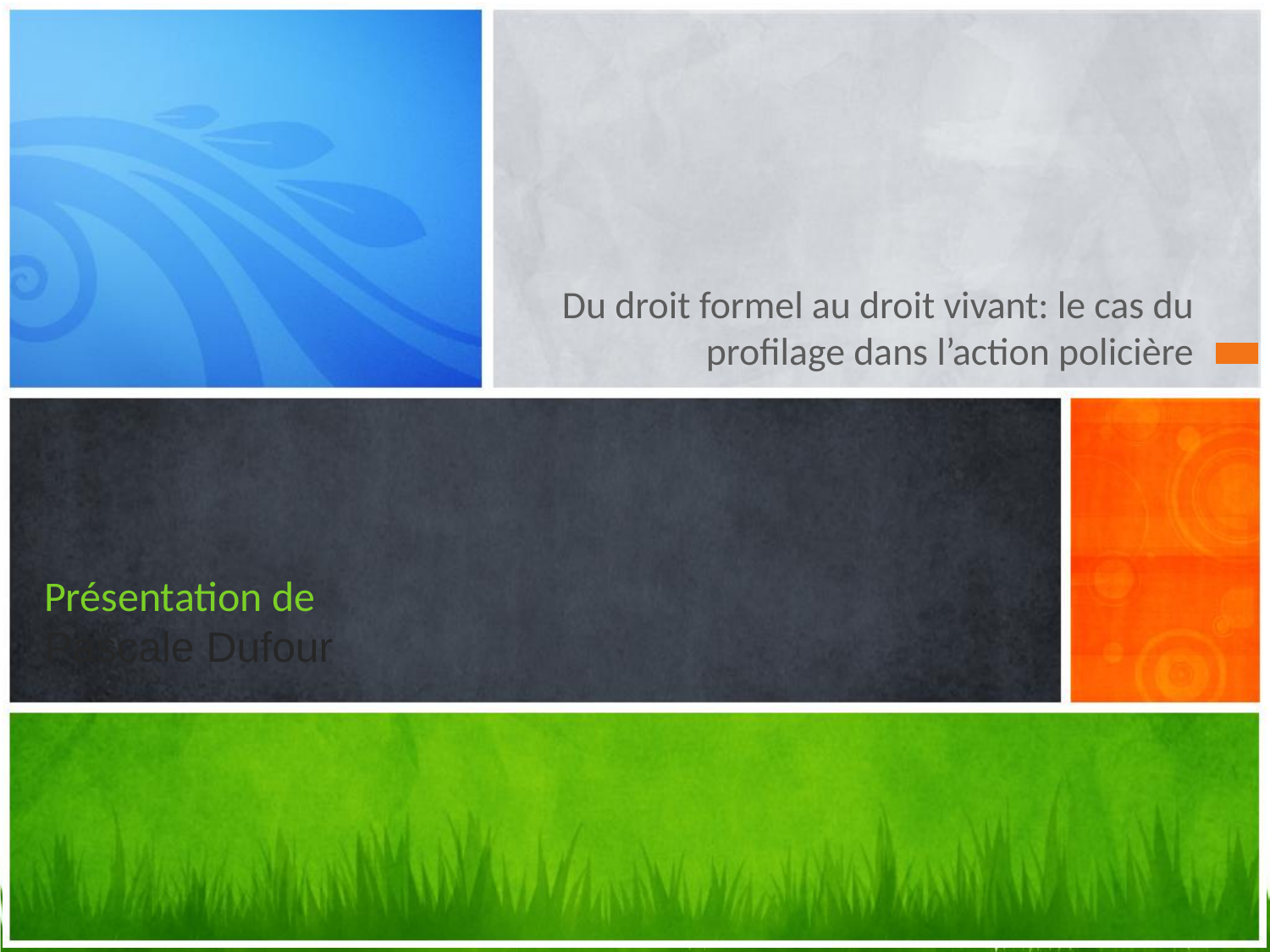

Du droit formel au droit vivant: le cas du profilage dans l’action policière
Présentation de
Pascale Dufour